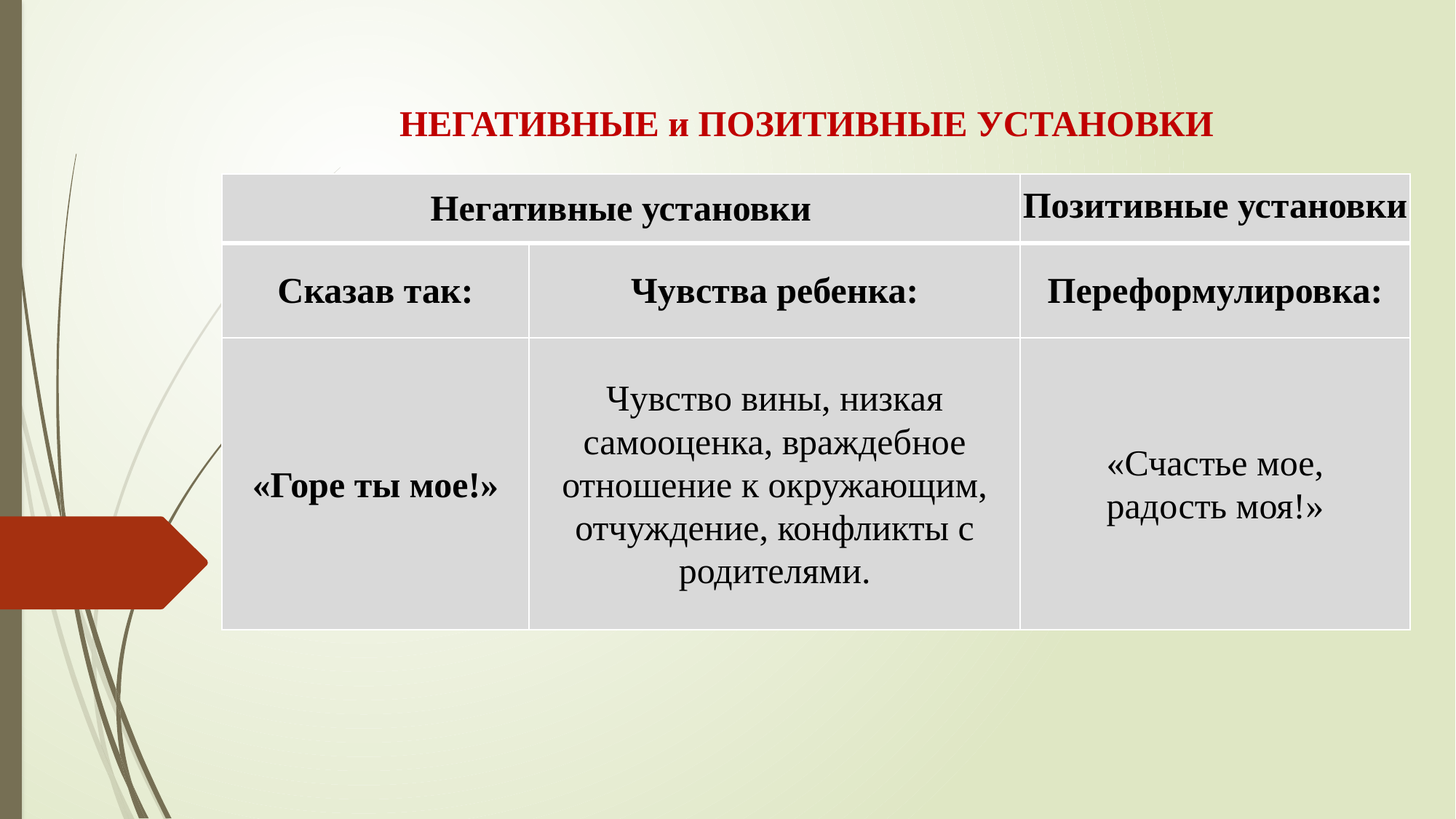

НЕГАТИВНЫЕ и ПОЗИТИВНЫЕ УСТАНОВКИ
| Негативные установки |  | Позитивные установки |
| --- | --- | --- |
| Сказав так: | Чувства ребенка: | Переформулировка: |
| «Горе ты мое!» | Чувство вины, низкая самооценка, враждебное отношение к окружающим, отчуждение, конфликты с родителями. | «Счастье мое, радость моя!» |
.